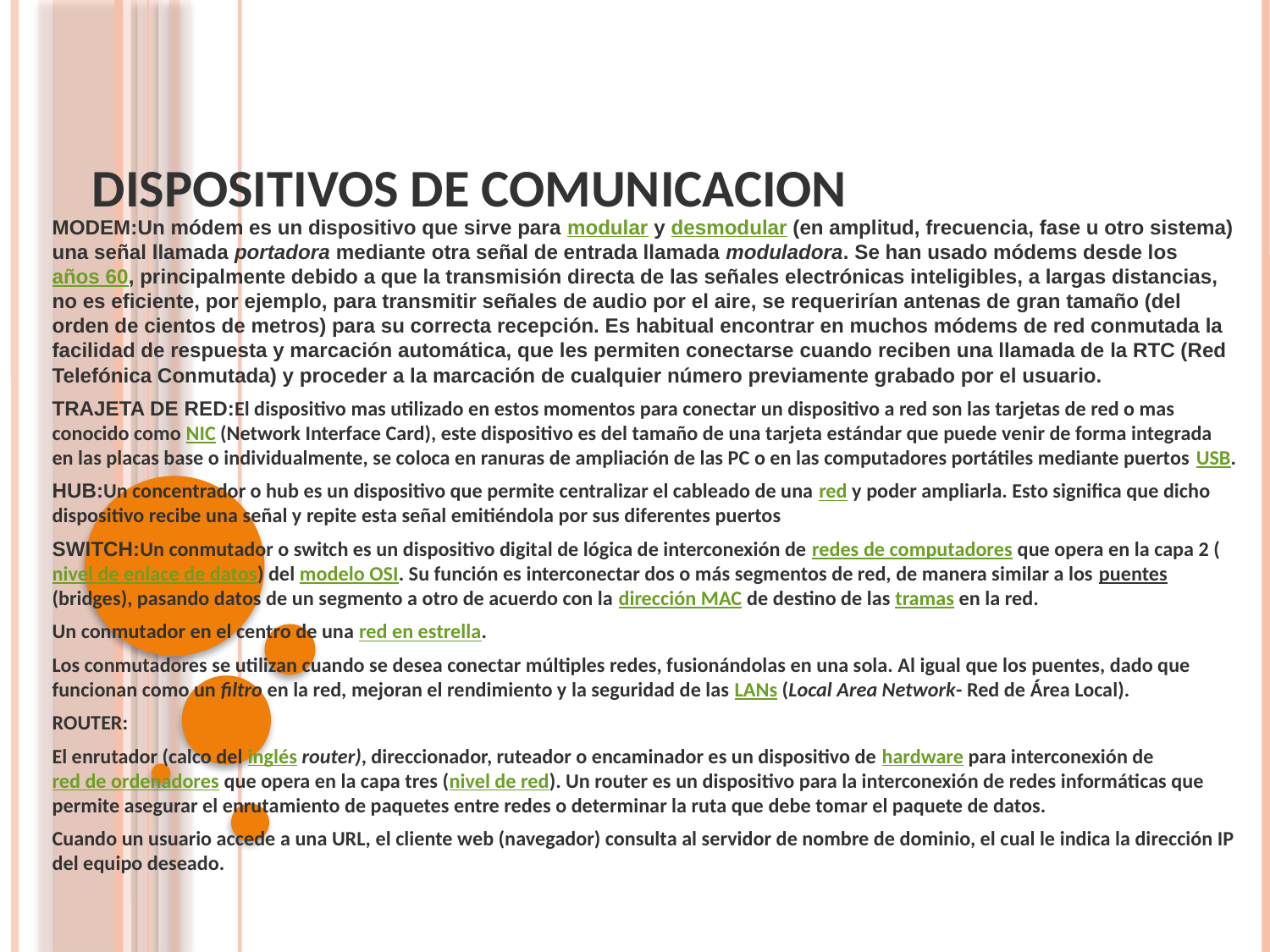

# DISPOSITIVOS DE COMUNICACION
MODEM:Un módem es un dispositivo que sirve para modular y desmodular (en amplitud, frecuencia, fase u otro sistema) una señal llamada portadora mediante otra señal de entrada llamada moduladora. Se han usado módems desde los años 60, principalmente debido a que la transmisión directa de las señales electrónicas inteligibles, a largas distancias, no es eficiente, por ejemplo, para transmitir señales de audio por el aire, se requerirían antenas de gran tamaño (del orden de cientos de metros) para su correcta recepción. Es habitual encontrar en muchos módems de red conmutada la facilidad de respuesta y marcación automática, que les permiten conectarse cuando reciben una llamada de la RTC (Red Telefónica Conmutada) y proceder a la marcación de cualquier número previamente grabado por el usuario.
TRAJETA DE RED:El dispositivo mas utilizado en estos momentos para conectar un dispositivo a red son las tarjetas de red o mas conocido como NIC (Network Interface Card), este dispositivo es del tamaño de una tarjeta estándar que puede venir de forma integrada en las placas base o individualmente, se coloca en ranuras de ampliación de las PC o en las computadores portátiles mediante puertos USB.
HUB:Un concentrador o hub es un dispositivo que permite centralizar el cableado de una red y poder ampliarla. Esto significa que dicho dispositivo recibe una señal y repite esta señal emitiéndola por sus diferentes puertos
SWITCH:Un conmutador o switch es un dispositivo digital de lógica de interconexión de redes de computadores que opera en la capa 2 (nivel de enlace de datos) del modelo OSI. Su función es interconectar dos o más segmentos de red, de manera similar a los puentes (bridges), pasando datos de un segmento a otro de acuerdo con la dirección MAC de destino de las tramas en la red.
Un conmutador en el centro de una red en estrella.
Los conmutadores se utilizan cuando se desea conectar múltiples redes, fusionándolas en una sola. Al igual que los puentes, dado que funcionan como un filtro en la red, mejoran el rendimiento y la seguridad de las LANs (Local Area Network- Red de Área Local).
ROUTER:
El enrutador (calco del inglés router), direccionador, ruteador o encaminador es un dispositivo de hardware para interconexión de red de ordenadores que opera en la capa tres (nivel de red). Un router es un dispositivo para la interconexión de redes informáticas que permite asegurar el enrutamiento de paquetes entre redes o determinar la ruta que debe tomar el paquete de datos.
Cuando un usuario accede a una URL, el cliente web (navegador) consulta al servidor de nombre de dominio, el cual le indica la dirección IP del equipo deseado.